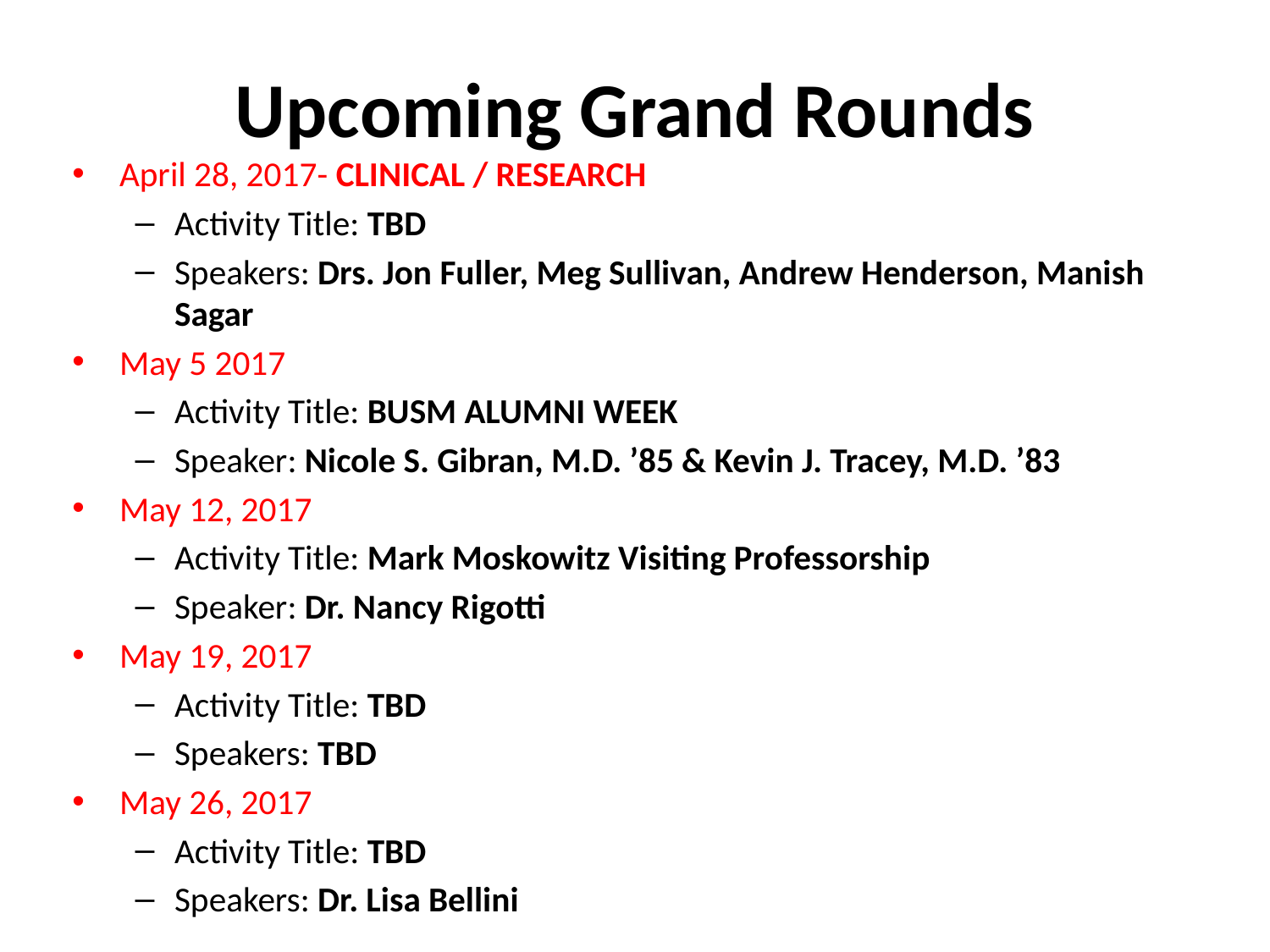

# Upcoming Grand Rounds
April 28, 2017- CLINICAL / RESEARCH
Activity Title: TBD
Speakers: Drs. Jon Fuller, Meg Sullivan, Andrew Henderson, Manish Sagar
May 5 2017
Activity Title: BUSM ALUMNI WEEK
Speaker: Nicole S. Gibran, M.D. ’85 & Kevin J. Tracey, M.D. ’83
May 12, 2017
Activity Title: Mark Moskowitz Visiting Professorship
Speaker: Dr. Nancy Rigotti
May 19, 2017
Activity Title: TBD
Speakers: TBD
May 26, 2017
Activity Title: TBD
Speakers: Dr. Lisa Bellini